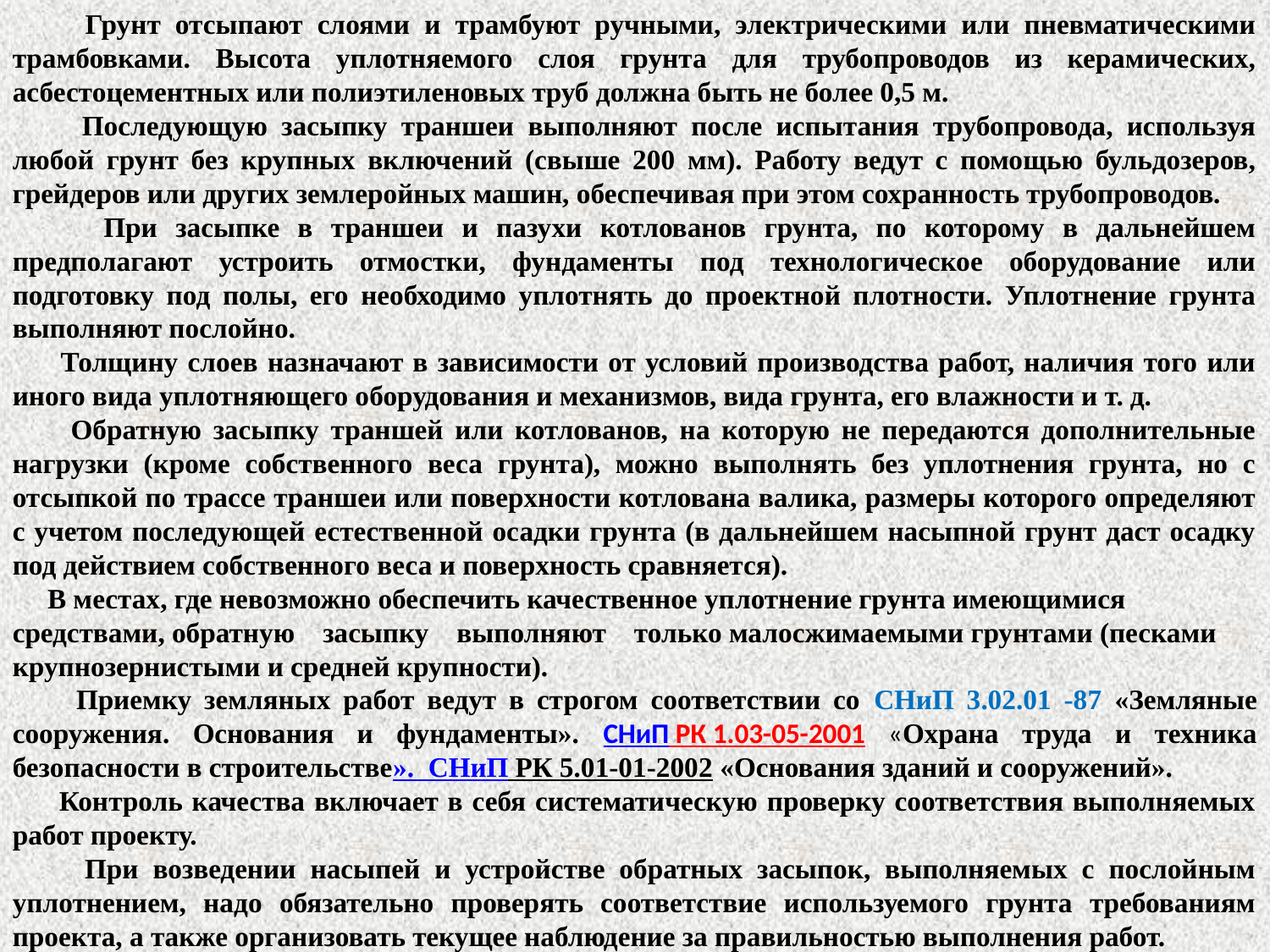

Грунт отсыпают слоями и трамбуют ручными, электрическими или пневматическими трамбовками. Высота уплотняемого слоя грунта для трубопроводов из керамических, асбестоцементных или полиэтиленовых труб должна быть не более 0,5 м.
     Последующую засыпку траншеи выполняют после испытания трубопровода, используя любой грунт без крупных включений (свыше 200 мм). Работу ведут с помощью бульдозеров, грейдеров или других землеройных машин, обеспечивая при этом сохранность трубопроводов.
     При засыпке в траншеи и пазухи котлованов грунта, по которому в дальнейшем предполагают устроить отмостки, фундаменты под технологическое оборудование или подготовку под полы, его необходимо уплотнять до проектной плотности. Уплотнение грунта выполняют послойно.
     Толщину слоев назначают в зависимости от условий производства работ, наличия того или иного вида уплотняющего оборудования и механизмов, вида грунта, его влажности и т. д.
     Обратную засыпку траншей или котлованов, на которую не передаются дополнительные нагрузки (кроме собственного веса грунта), можно выполнять без уплотнения грунта, но с отсыпкой по трассе траншеи или поверхности котлована валика, размеры которого определяют с учетом последующей естественной осадки грунта (в дальнейшем насыпной грунт даст осадку под действием собственного веса и поверхность сравняется).
     В местах, где невозможно обеспечить качественное уплотнение грунта имеющимися средствами, обратную    засыпку    выполняют    только малосжимаемыми грунтами (песками крупнозернистыми и средней крупности).
     Приемку земляных работ ведут в строгом соответствии со СНиП 3.02.01 -87 «Земляные сооружения. Основания и фундаменты». СНиП РК 1.03-05-2001 «Охрана труда и техника безопасности в строительстве».  СНиП РК 5.01-01-2002 «Основания зданий и сооружений».
     Контроль качества включает в себя систематическую проверку соответствия выполняемых работ проекту.
     При возведении насыпей и устройстве обратных засыпок, выполняемых с послойным уплотнением, надо обязательно проверять соответствие используемого грунта требованиям проекта, а также организовать текущее наблюдение за правильностью выполнения работ.